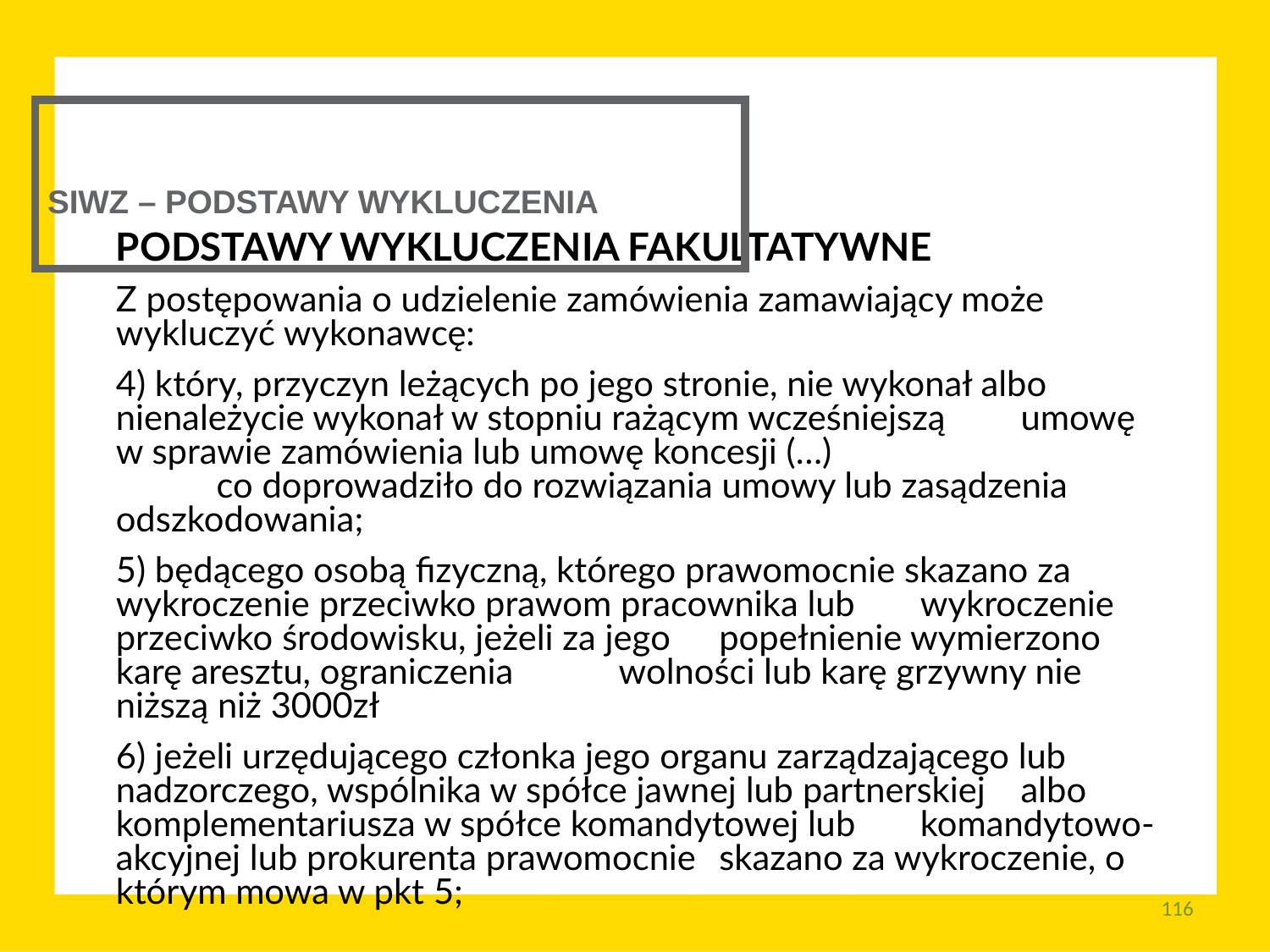

SIWZ – PODSTAWY WYKLUCZENIA

PODSTAWY WYKLUCZENIA FAKULTATYWNE
Z postępowania o udzielenie zamówienia zamawiający może wykluczyć wykonawcę:
4) który, przyczyn leżących po jego stronie, nie wykonał albo 	nienależycie wykonał w stopniu rażącym wcześniejszą 	umowę w sprawie zamówienia lub umowę koncesji (…)
	co doprowadziło do rozwiązania umowy lub zasądzenia 	odszkodowania;
5) będącego osobą fizyczną, którego prawomocnie skazano za 	wykroczenie przeciwko prawom pracownika lub 	wykroczenie przeciwko środowisku, jeżeli za jego 	popełnienie wymierzono karę aresztu, ograniczenia 	wolności lub karę grzywny nie niższą niż 3000zł

6) jeżeli urzędującego członka jego organu zarządzającego lub 	nadzorczego, wspólnika w spółce jawnej lub partnerskiej 	albo komplementariusza w spółce komandytowej lub 	komandytowo-akcyjnej lub prokurenta prawomocnie 	skazano za wykroczenie, o którym mowa w pkt 5;
116